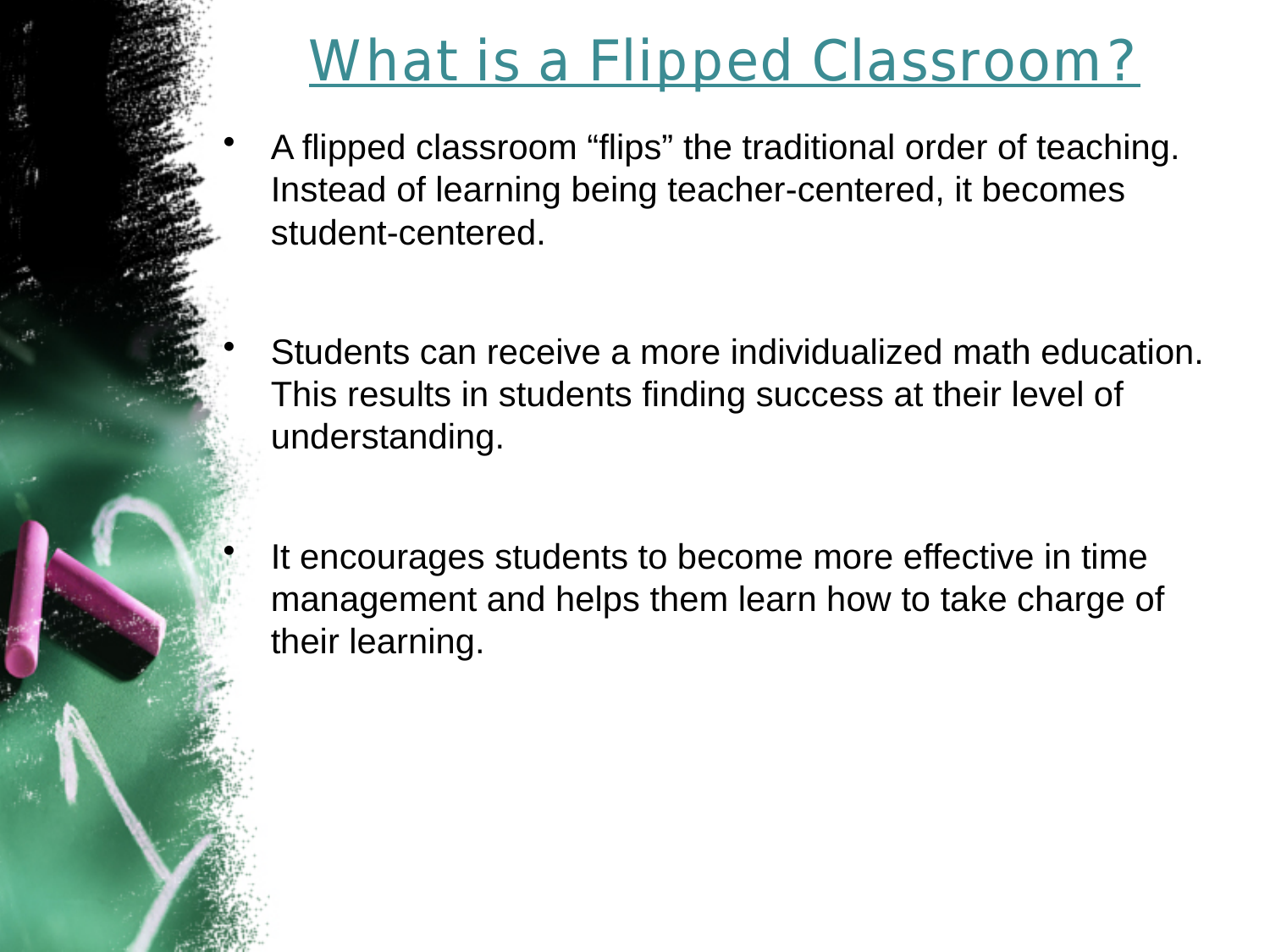

# What is a Flipped Classroom?
A flipped classroom “flips” the traditional order of teaching. Instead of learning being teacher-centered, it becomes student-centered.

Students can receive a more individualized math education. This results in students finding success at their level of understanding.

It encourages students to become more effective in time management and helps them learn how to take charge of their learning.